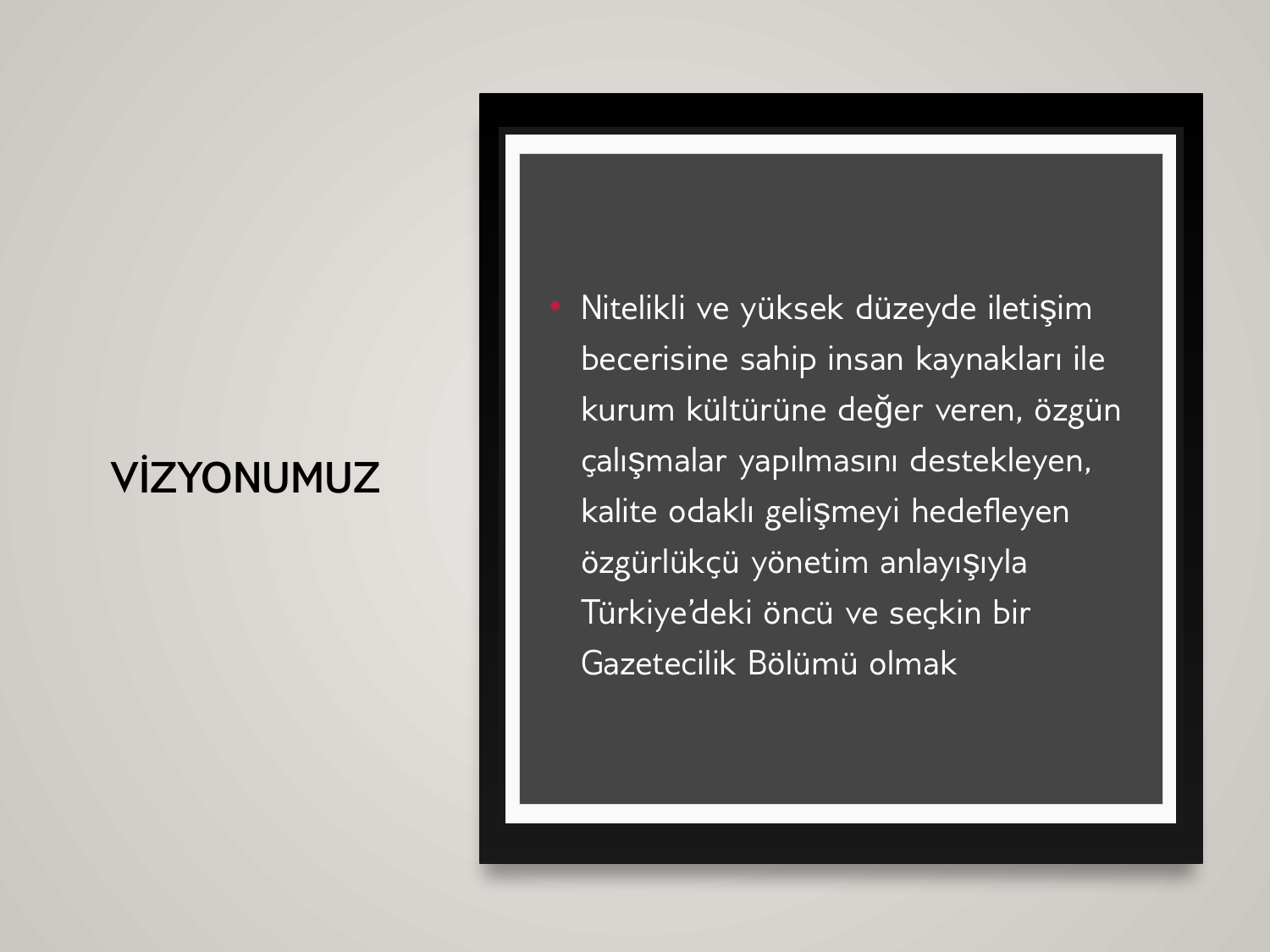

# VİZYONUMUZ
Nitelikli ve yüksek düzeyde iletişim becerisine sahip insan kaynakları ile kurum kültürüne değer veren, özgün çalışmalar yapılmasını destekleyen, kalite odaklı gelişmeyi hedefleyen özgürlükçü yönetim anlayışıyla Türkiye’deki öncü ve seçkin bir Gazetecilik Bölümü olmak